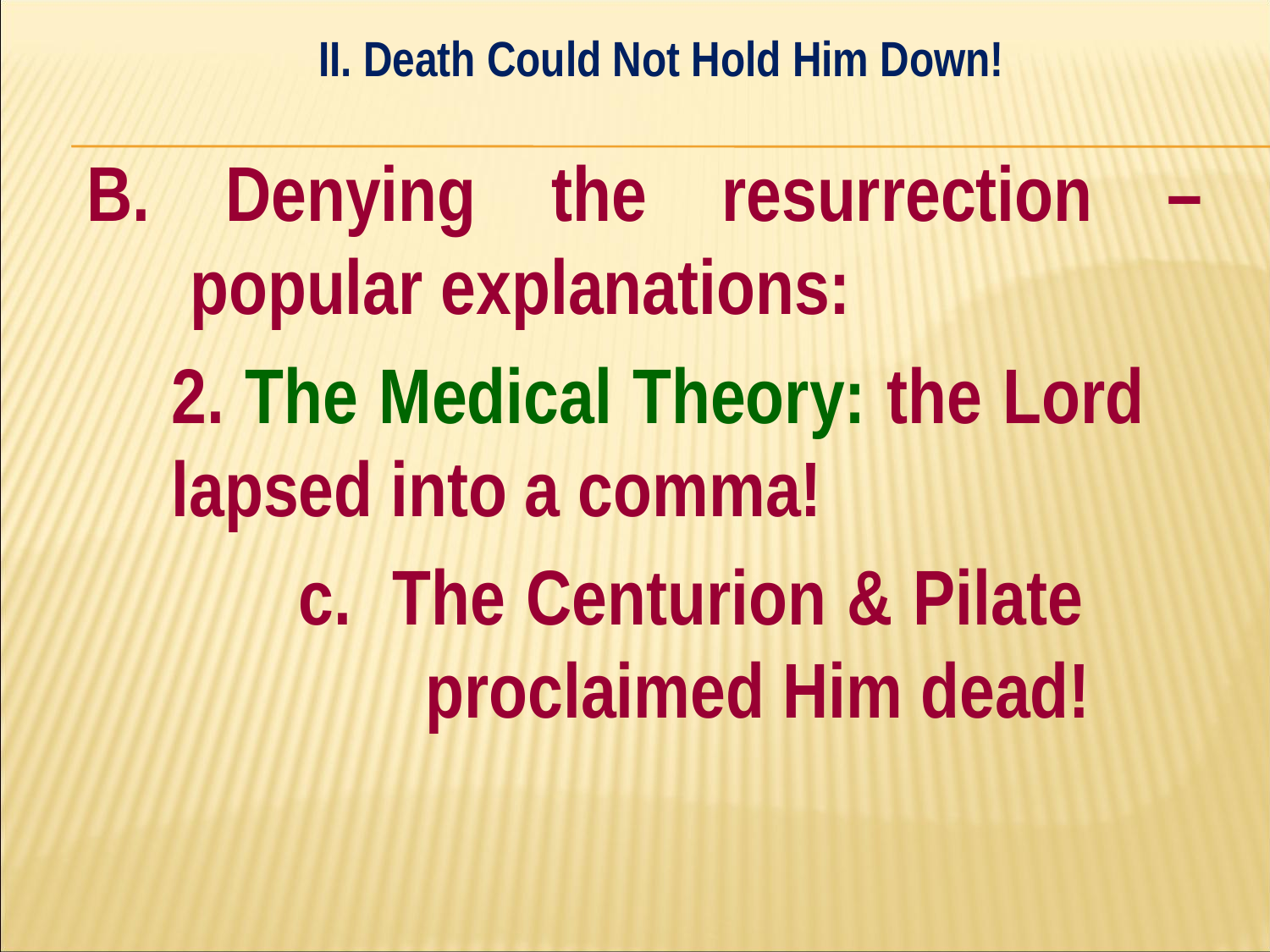

II. Death Could Not Hold Him Down!
#
B. Denying the resurrection – popular explanations:
	2. The Medical Theory: the Lord 	lapsed into a comma!
		c.  The Centurion & Pilate 			proclaimed Him dead!